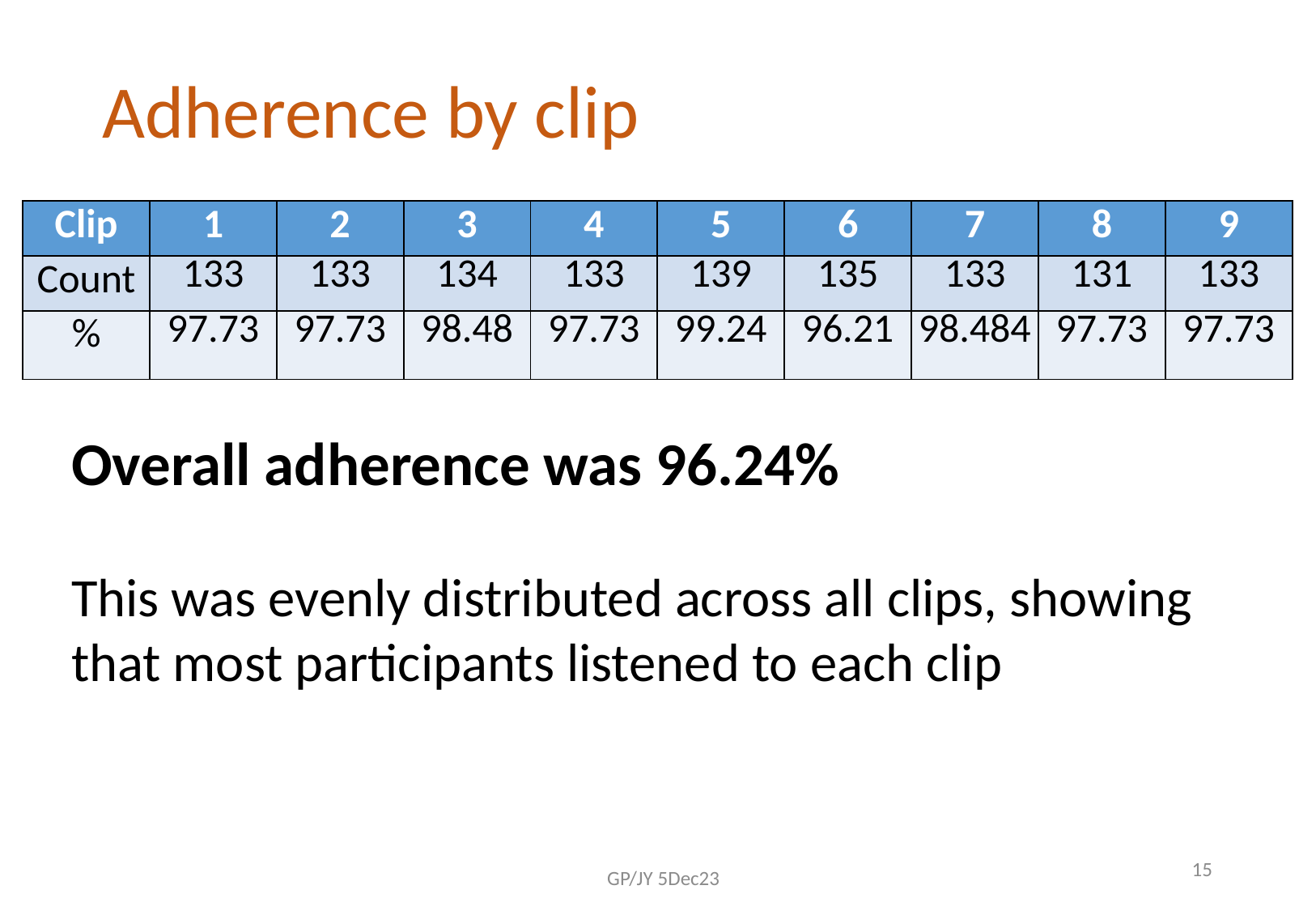

# Adherence by clip
| Clip | 1 | 2 | 3 | 4 | 5 | 6 | 7 | 8 | 9 |
| --- | --- | --- | --- | --- | --- | --- | --- | --- | --- |
| Count | 133 | 133 | 134 | 133 | 139 | 135 | 133 | 131 | 133 |
| % | 97.73 | 97.73 | 98.48 | 97.73 | 99.24 | 96.21 | 98.484 | 97.73 | 97.73 |
Overall adherence was 96.24%

This was evenly distributed across all clips, showing that most participants listened to each clip
15
GP/JY 5Dec23